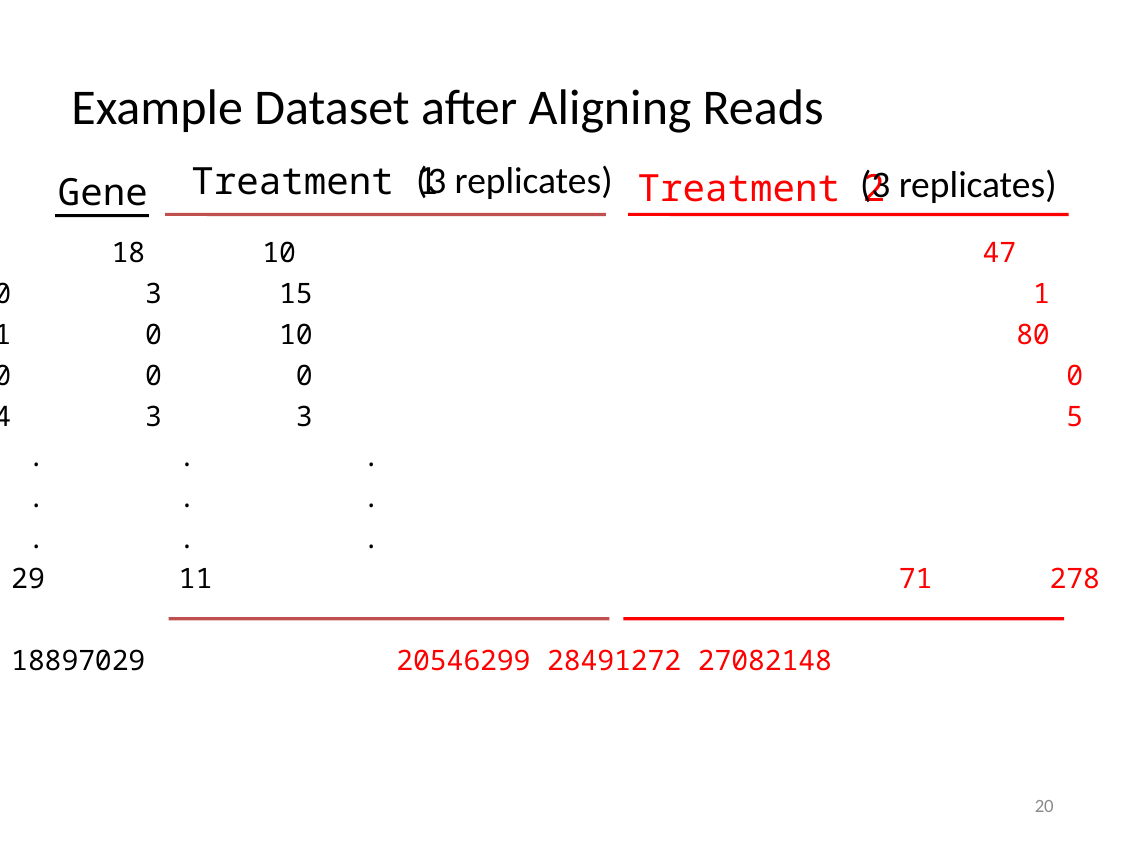

# Example Dataset after Aligning Reads
(3 replicates)
Treatment 1
(3 replicates)
Treatment 2
Gene

    1                       14       18       10                                         47       13       24
    2                        10        3       15                                           1       11        5
    3                         1        0       10                                          80       21       34
    4                         0        0        0                                             0        2        0
    5                         4        3        3                                             5       33       29
    .                           .        .          .                                                 .        .          .
    .                           .        .          .                                                  .        .         .
    .                           .        .          .                                                 .        .          .
53256                 47       29        11                                         71       278      339

Total        22910173 30701031 18897029               20546299 28491272 27082148

20